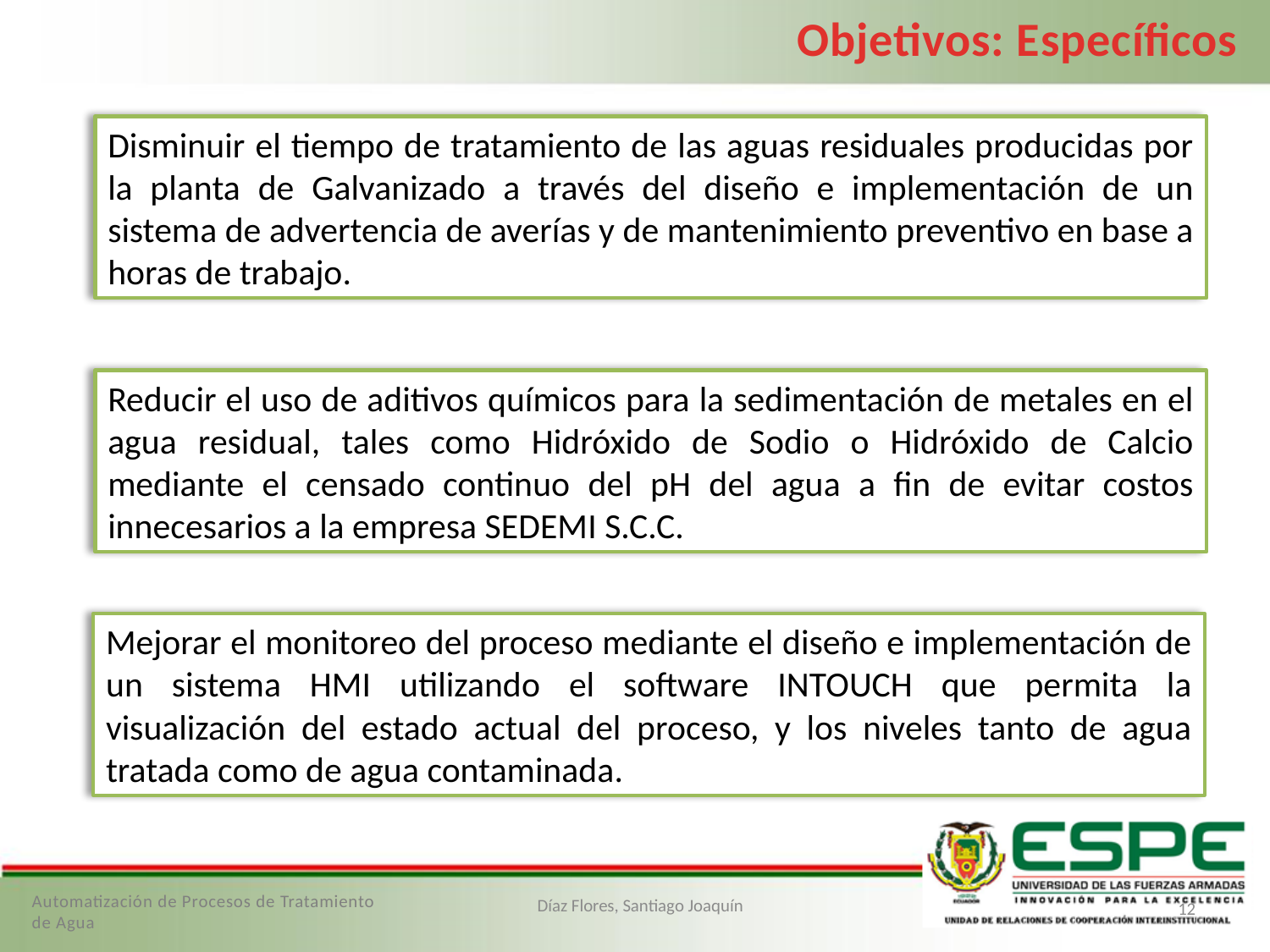

Objetivos: Específicos
Disminuir el tiempo de tratamiento de las aguas residuales producidas por la planta de Galvanizado a través del diseño e implementación de un sistema de advertencia de averías y de mantenimiento preventivo en base a horas de trabajo.
Reducir el uso de aditivos químicos para la sedimentación de metales en el agua residual, tales como Hidróxido de Sodio o Hidróxido de Calcio mediante el censado continuo del pH del agua a fin de evitar costos innecesarios a la empresa SEDEMI S.C.C.
Mejorar el monitoreo del proceso mediante el diseño e implementación de un sistema HMI utilizando el software INTOUCH que permita la visualización del estado actual del proceso, y los niveles tanto de agua tratada como de agua contaminada.
Automatización de Procesos de Tratamiento de Agua
Díaz Flores, Santiago Joaquín
12